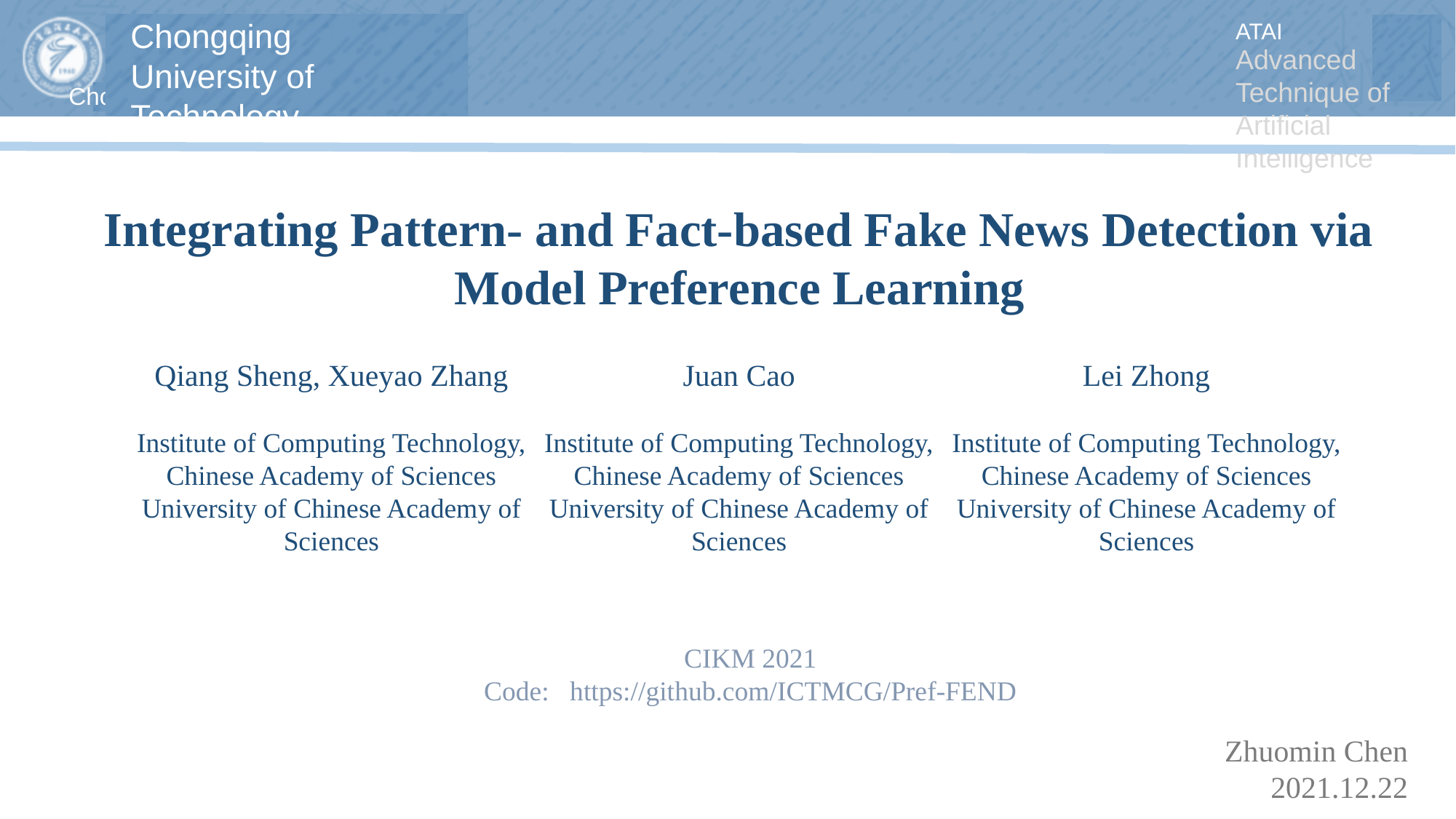

Integrating Pattern- and Fact-based Fake News Detection via
Model Preference Learning
Qiang Sheng, Xueyao Zhang

Institute of Computing Technology,
Chinese Academy of Sciences
University of Chinese Academy of
Sciences

Juan Cao

Institute of Computing Technology,
Chinese Academy of Sciences
University of Chinese Academy of
Sciences

Lei Zhong

Institute of Computing Technology,
Chinese Academy of Sciences
University of Chinese Academy of
Sciences
CIKM 2021
Code:   https://github.com/ICTMCG/Pref-FEND
Zhuomin Chen
      2021.12.22